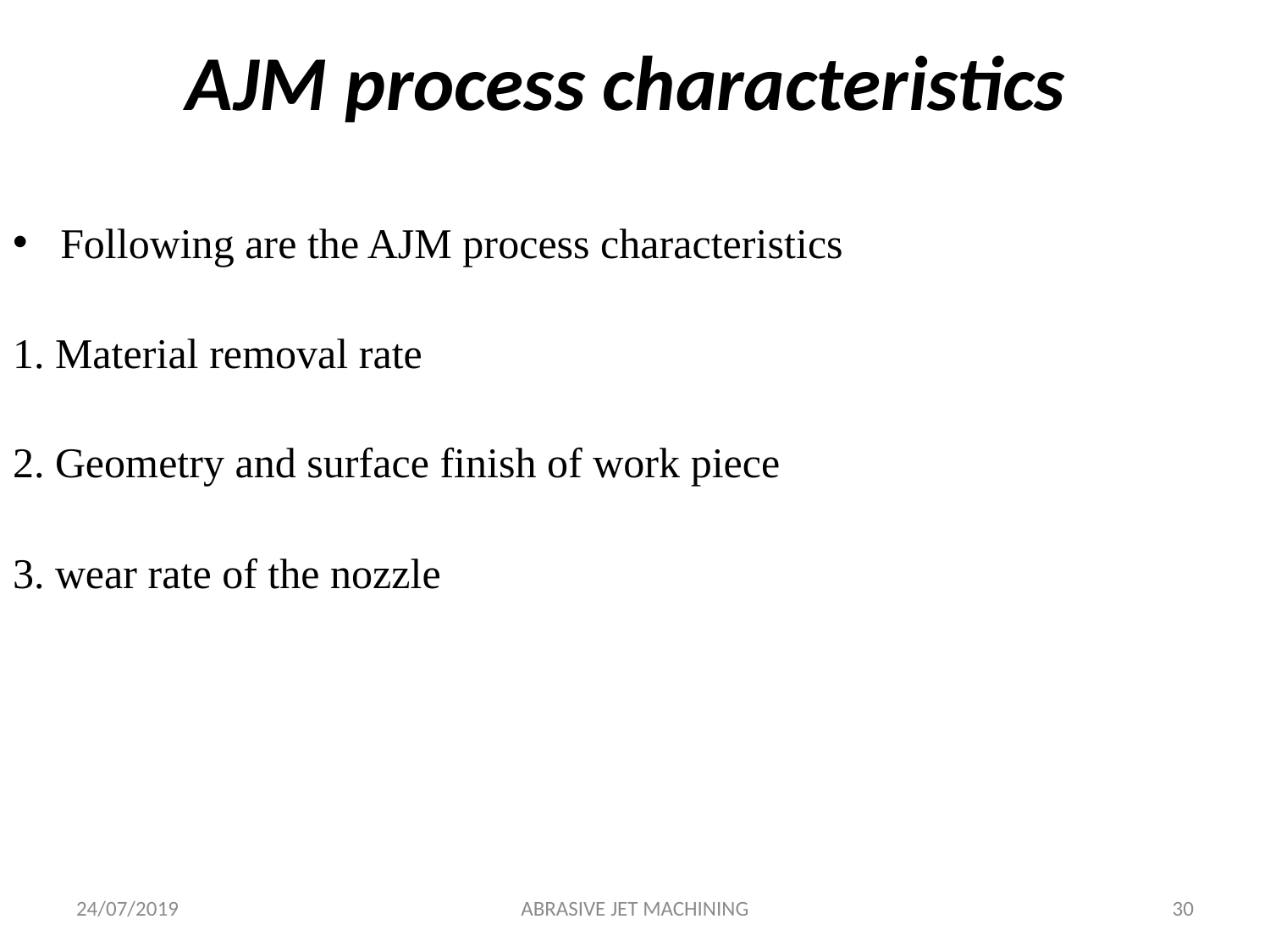

# AJM process characteristics
Following are the AJM process characteristics
1. Material removal rate
2. Geometry and surface finish of work piece
3. wear rate of the nozzle
24/07/2019
ABRASIVE JET MACHINING
30